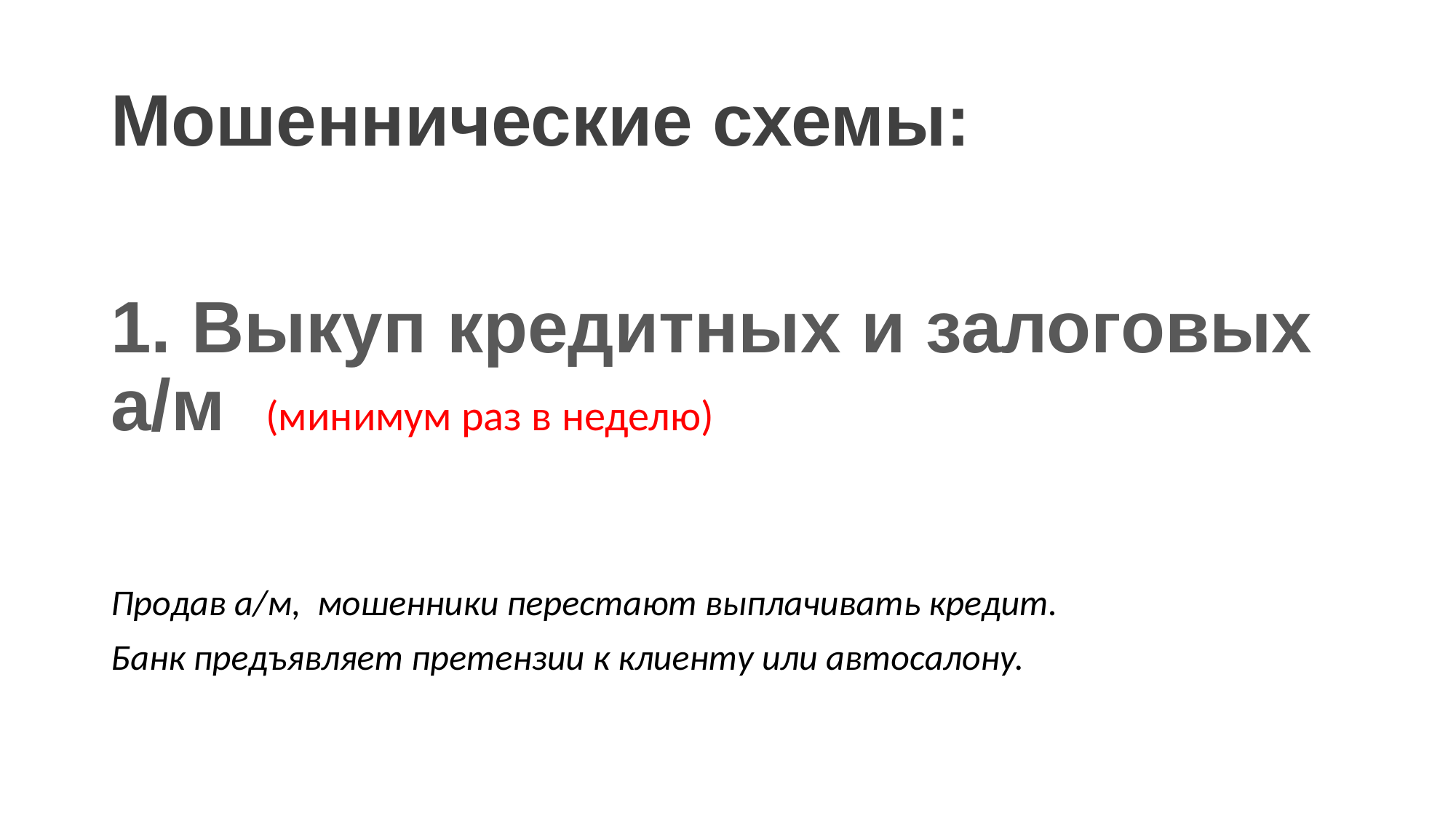

# Мошеннические схемы:

1. Выкуп кредитных и залоговых а/м  (минимум раз в неделю)

Продав а/м,  мошенники перестают выплачивать кредит.
Банк предъявляет претензии к клиенту или автосалону.